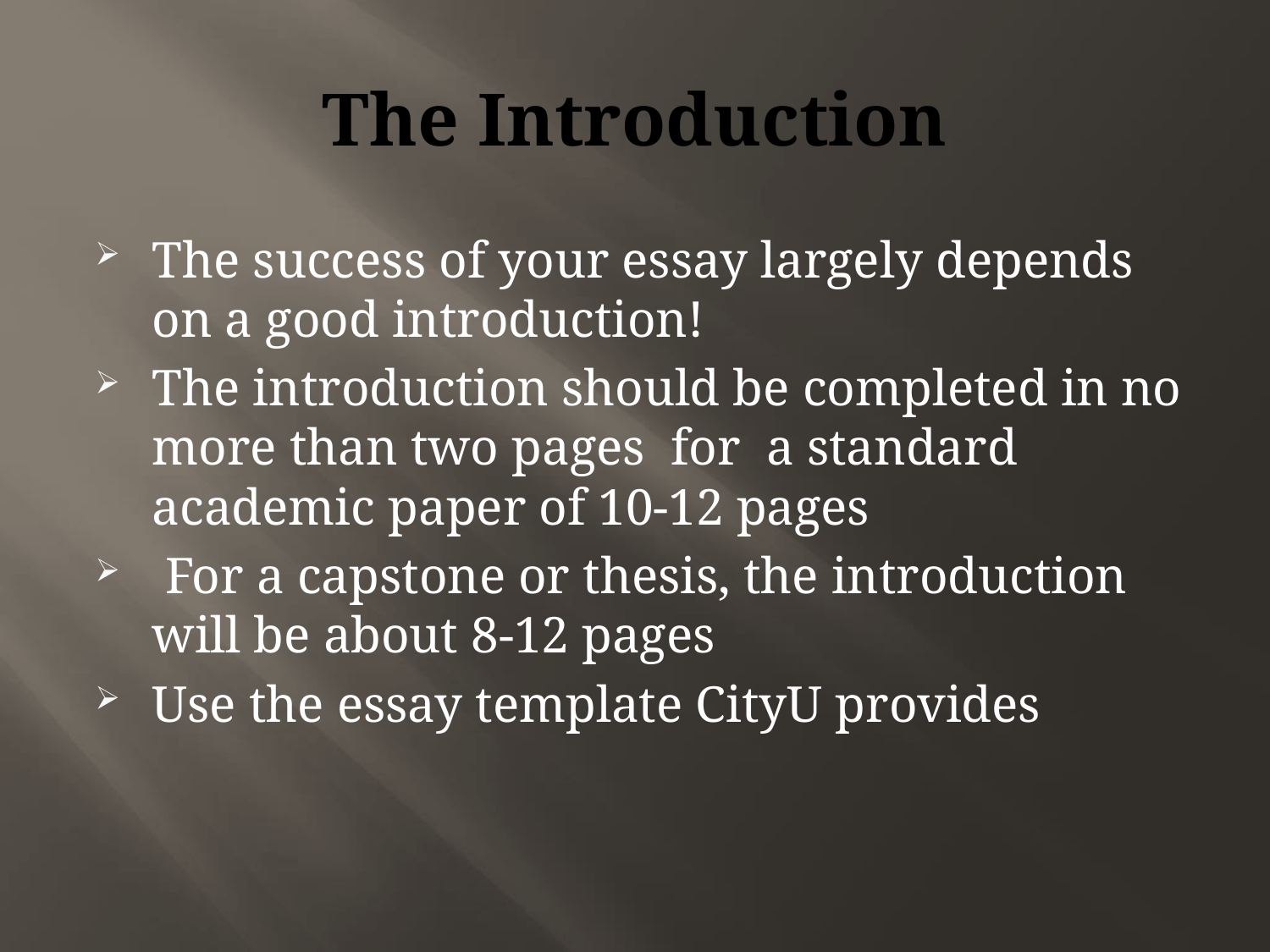

# The Introduction
The success of your essay largely depends on a good introduction!
The introduction should be completed in no more than two pages  for  a standard academic paper of 10-12 pages
 For a capstone or thesis, the introduction will be about 8-12 pages
Use the essay template CityU provides